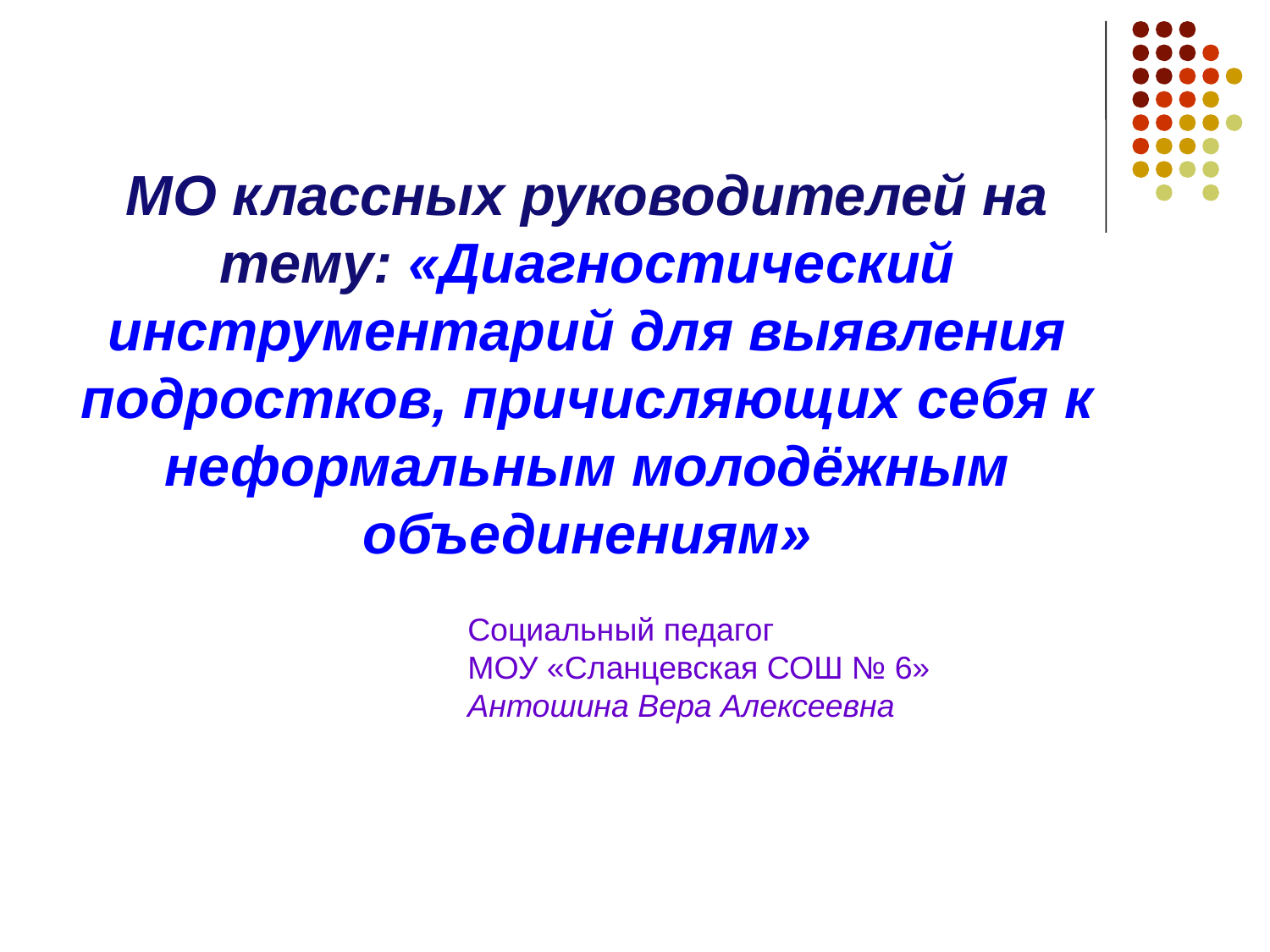

# МО классных руководителей на тему: «Диагностический инструментарий для выявления подростков, причисляющих себя к неформальным молодёжным объединениям»
Социальный педагог
МОУ «Сланцевская СОШ № 6»
Антошина Вера Алексеевна